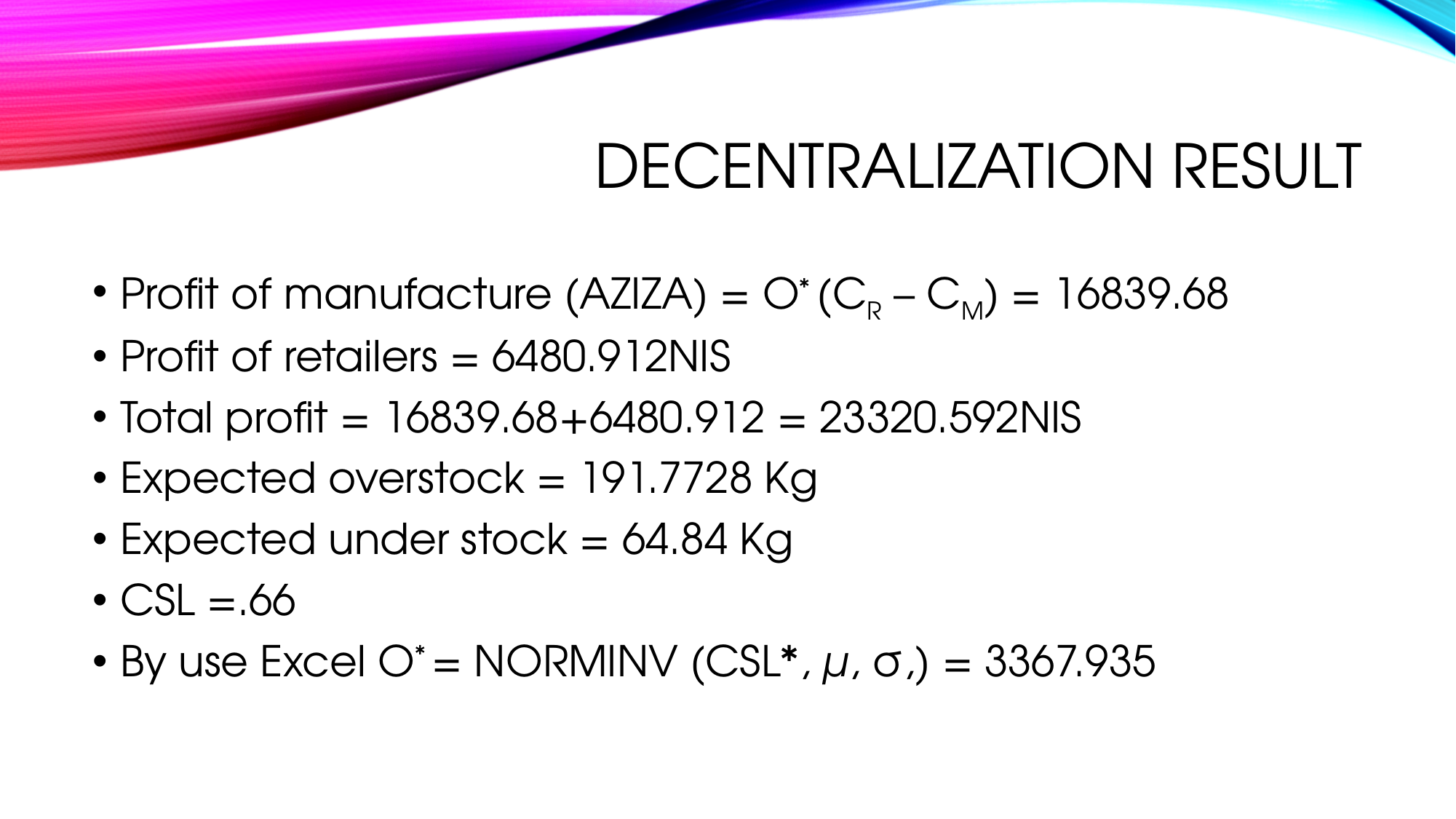

# decentralization result
Profit of manufacture (AZIZA) = O* (CR – CM) = 16839.68
Profit of retailers = 6480.912NIS
Total profit = 16839.68+6480.912 = 23320.592NIS
Expected overstock = 191.7728 Kg
Expected under stock = 64.84 Kg
CSL =.66
By use Excel O* = NORMINV (CSL*, μ, σ,) = 3367.935